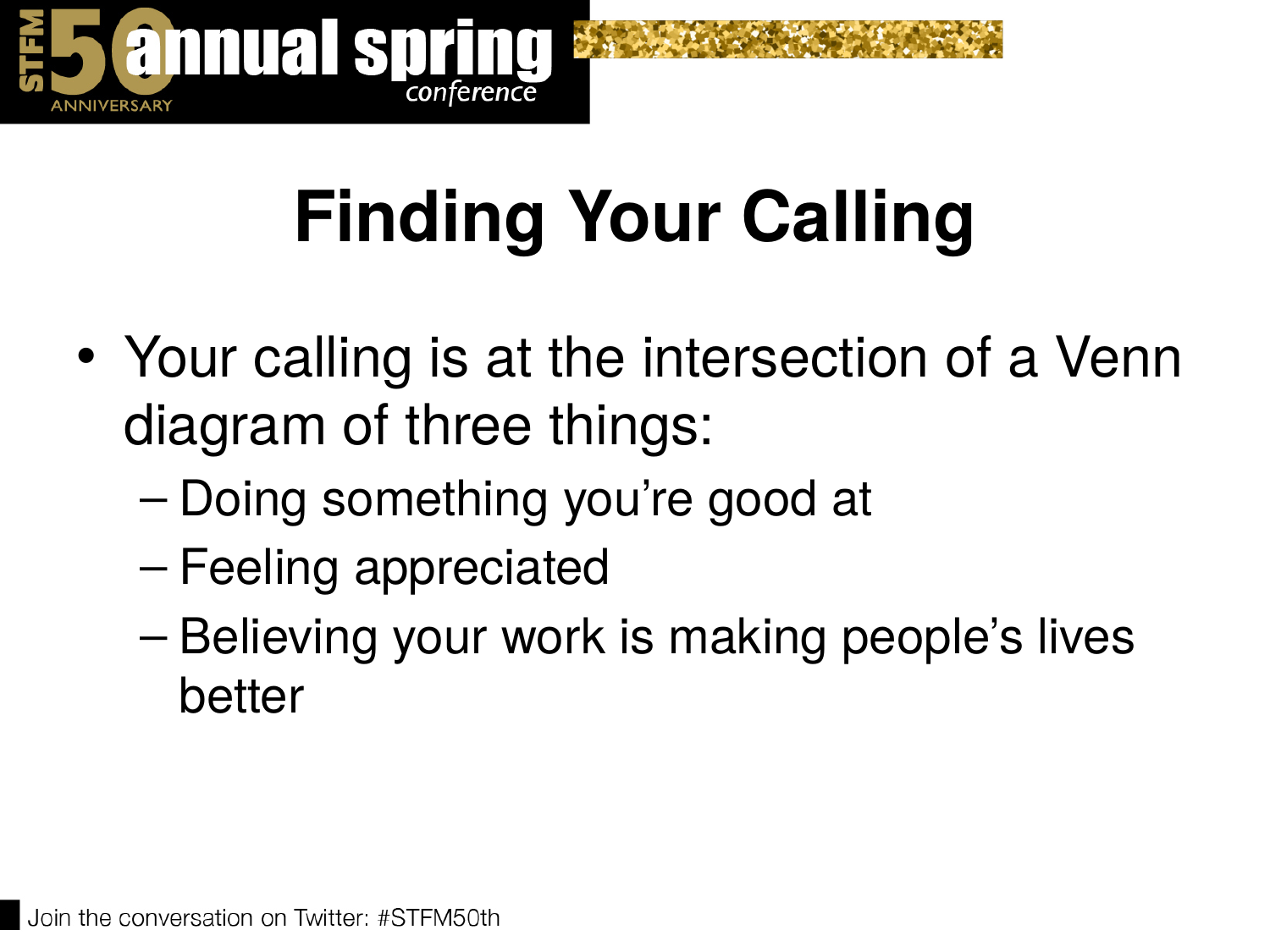

# Finding Your Calling
Your calling is at the intersection of a Venn diagram of three things:
Doing something you’re good at
Feeling appreciated
Believing your work is making people’s lives better